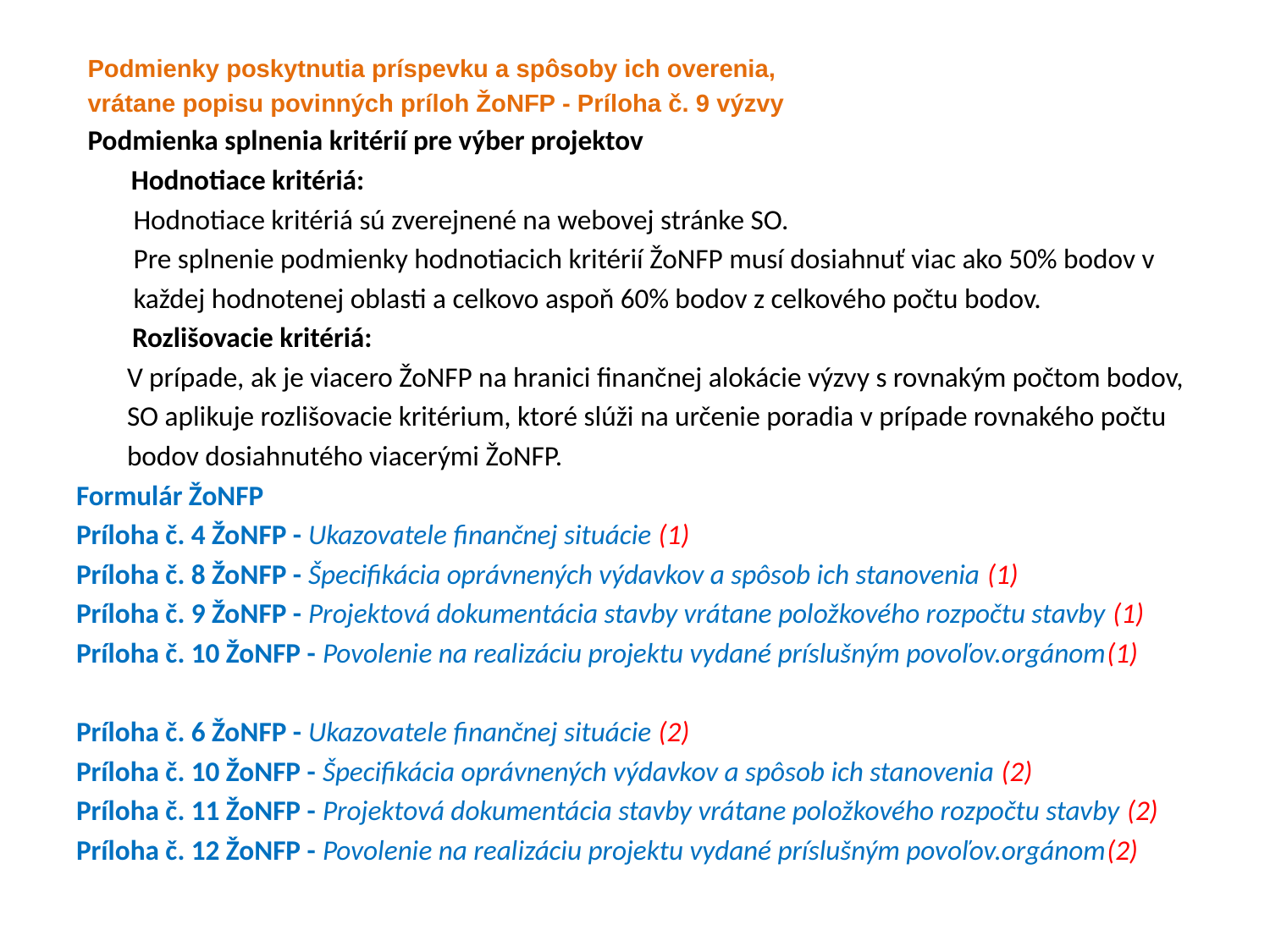

Podmienky poskytnutia príspevku a spôsoby ich overenia,
vrátane popisu povinných príloh ŽoNFP - Príloha č. 9 výzvy
Podmienka splnenia kritérií pre výber projektov
       Hodnotiace kritériá:
         Hodnotiace kritériá sú zverejnené na webovej stránke SO.
         Pre splnenie podmienky hodnotiacich kritérií ŽoNFP musí dosiahnuť viac ako 50% bodov v
         každej hodnotenej oblasti a celkovo aspoň 60% bodov z celkového počtu bodov.
       Rozlišovacie kritériá:
        V prípade, ak je viacero ŽoNFP na hranici finančnej alokácie výzvy s rovnakým počtom bodov,
        SO aplikuje rozlišovacie kritérium, ktoré slúži na určenie poradia v prípade rovnakého počtu
        bodov dosiahnutého viacerými ŽoNFP.
Formulár ŽoNFP
Príloha č. 4 ŽoNFP - Ukazovatele finančnej situácie (1)
Príloha č. 8 ŽoNFP - Špecifikácia oprávnených výdavkov a spôsob ich stanovenia (1)
Príloha č. 9 ŽoNFP - Projektová dokumentácia stavby vrátane položkového rozpočtu stavby (1)
Príloha č. 10 ŽoNFP - Povolenie na realizáciu projektu vydané príslušným povoľov.orgánom(1)

Príloha č. 6 ŽoNFP - Ukazovatele finančnej situácie (2)
Príloha č. 10 ŽoNFP - Špecifikácia oprávnených výdavkov a spôsob ich stanovenia (2)
Príloha č. 11 ŽoNFP - Projektová dokumentácia stavby vrátane položkového rozpočtu stavby (2)
Príloha č. 12 ŽoNFP - Povolenie na realizáciu projektu vydané príslušným povoľov.orgánom(2)